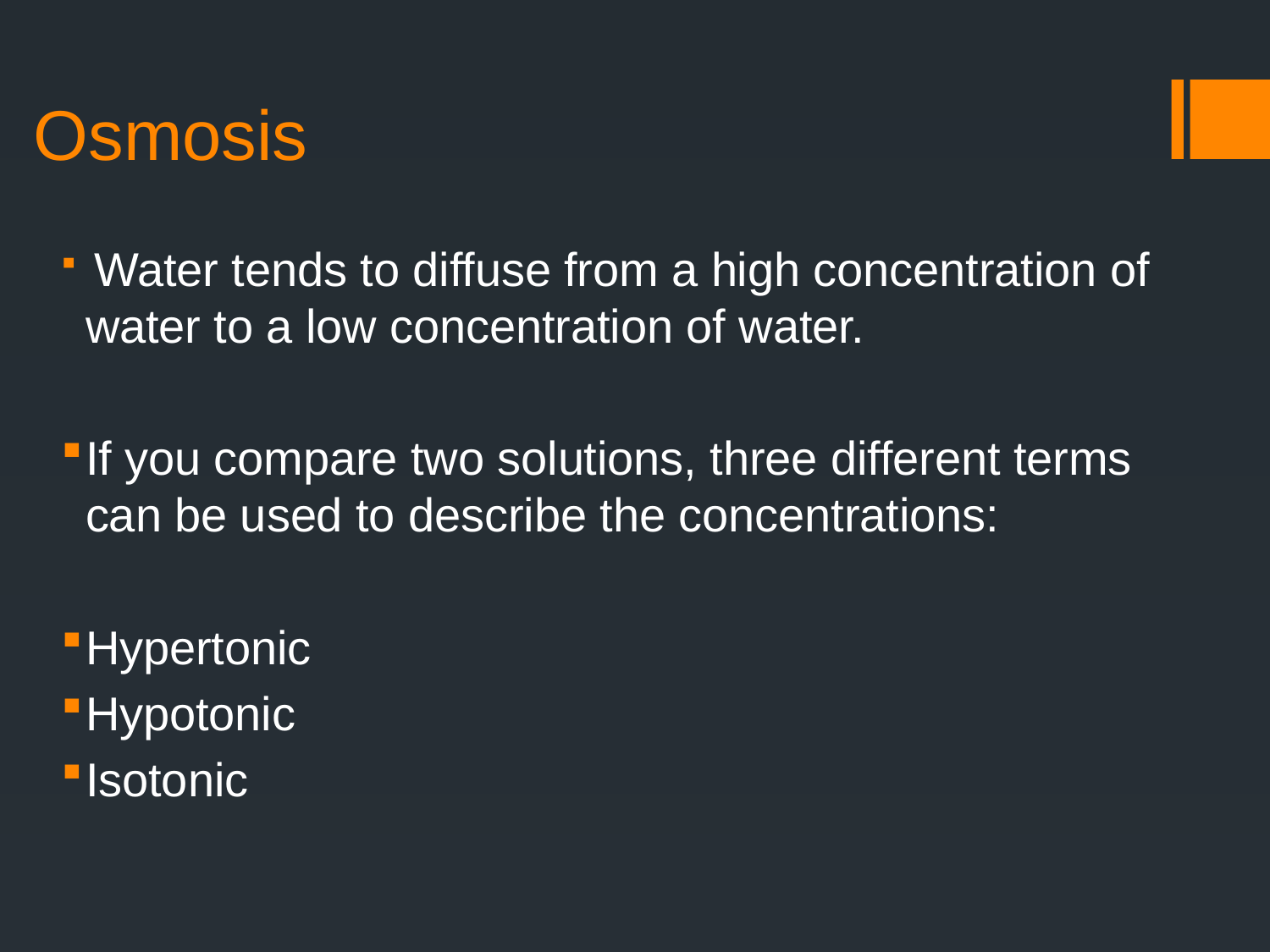

# Osmosis
 Water tends to diffuse from a high concentration of water to a low concentration of water.

If you compare two solutions, three different terms can be used to describe the concentrations:

Hypertonic
Hypotonic
Isotonic